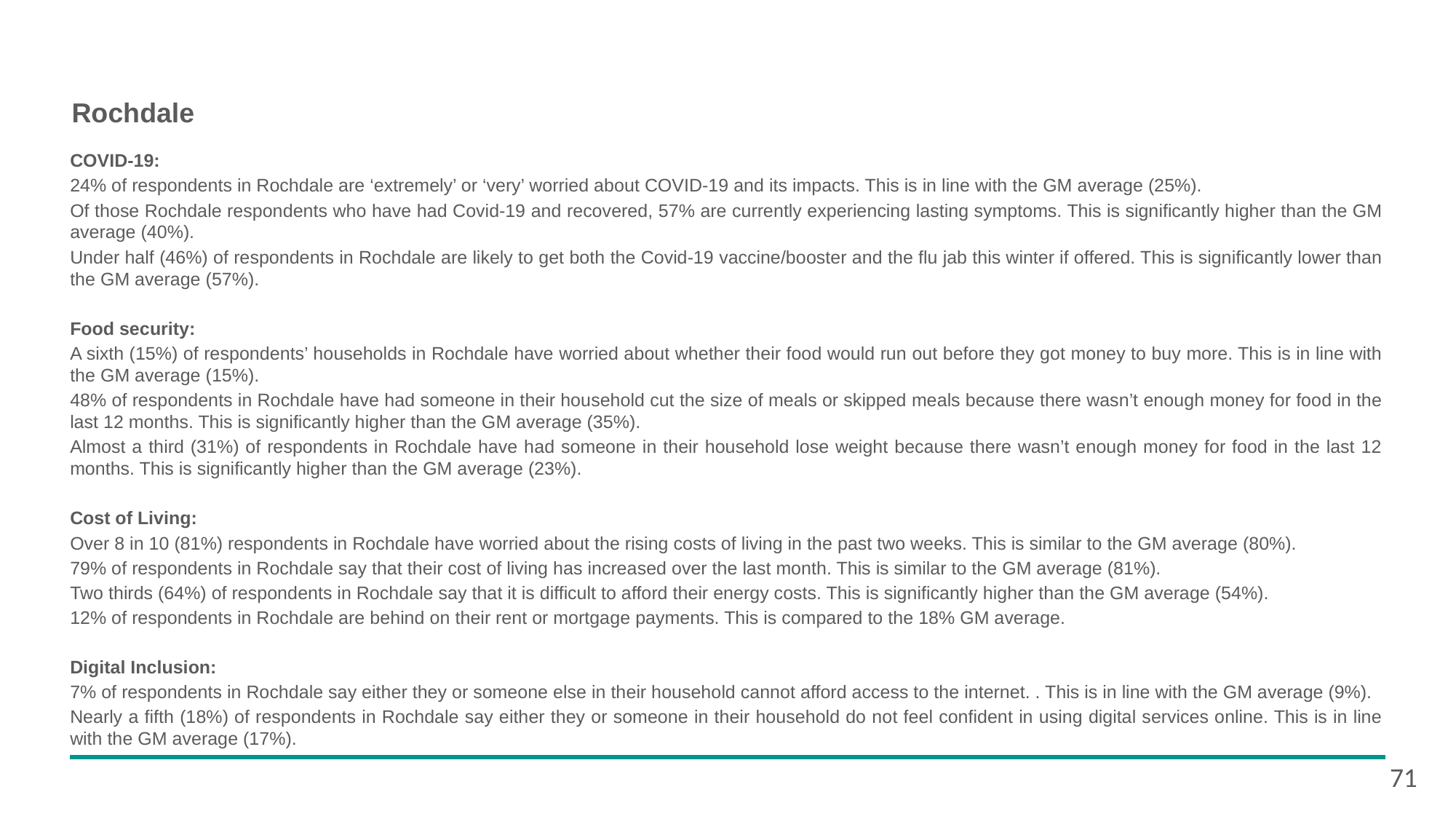

# Rochdale
COVID-19:
24% of respondents in Rochdale are ‘extremely’ or ‘very’ worried about COVID-19 and its impacts. This is in line with the GM average (25%).
Of those Rochdale respondents who have had Covid-19 and recovered, 57% are currently experiencing lasting symptoms. This is significantly higher than the GM average (40%).
Under half (46%) of respondents in Rochdale are likely to get both the Covid-19 vaccine/booster and the flu jab this winter if offered. This is significantly lower than the GM average (57%).

Food security:
A sixth (15%) of respondents’ households in Rochdale have worried about whether their food would run out before they got money to buy more. This is in line with the GM average (15%).
48% of respondents in Rochdale have had someone in their household cut the size of meals or skipped meals because there wasn’t enough money for food in the last 12 months. This is significantly higher than the GM average (35%).
Almost a third (31%) of respondents in Rochdale have had someone in their household lose weight because there wasn’t enough money for food in the last 12 months. This is significantly higher than the GM average (23%).

Cost of Living:
Over 8 in 10 (81%) respondents in Rochdale have worried about the rising costs of living in the past two weeks. This is similar to the GM average (80%).
79% of respondents in Rochdale say that their cost of living has increased over the last month. This is similar to the GM average (81%).
Two thirds (64%) of respondents in Rochdale say that it is difficult to afford their energy costs. This is significantly higher than the GM average (54%).
12% of respondents in Rochdale are behind on their rent or mortgage payments. This is compared to the 18% GM average.

Digital Inclusion:
7% of respondents in Rochdale say either they or someone else in their household cannot afford access to the internet. . This is in line with the GM average (9%).
Nearly a fifth (18%) of respondents in Rochdale say either they or someone in their household do not feel confident in using digital services online. This is in line with the GM average (17%).

71